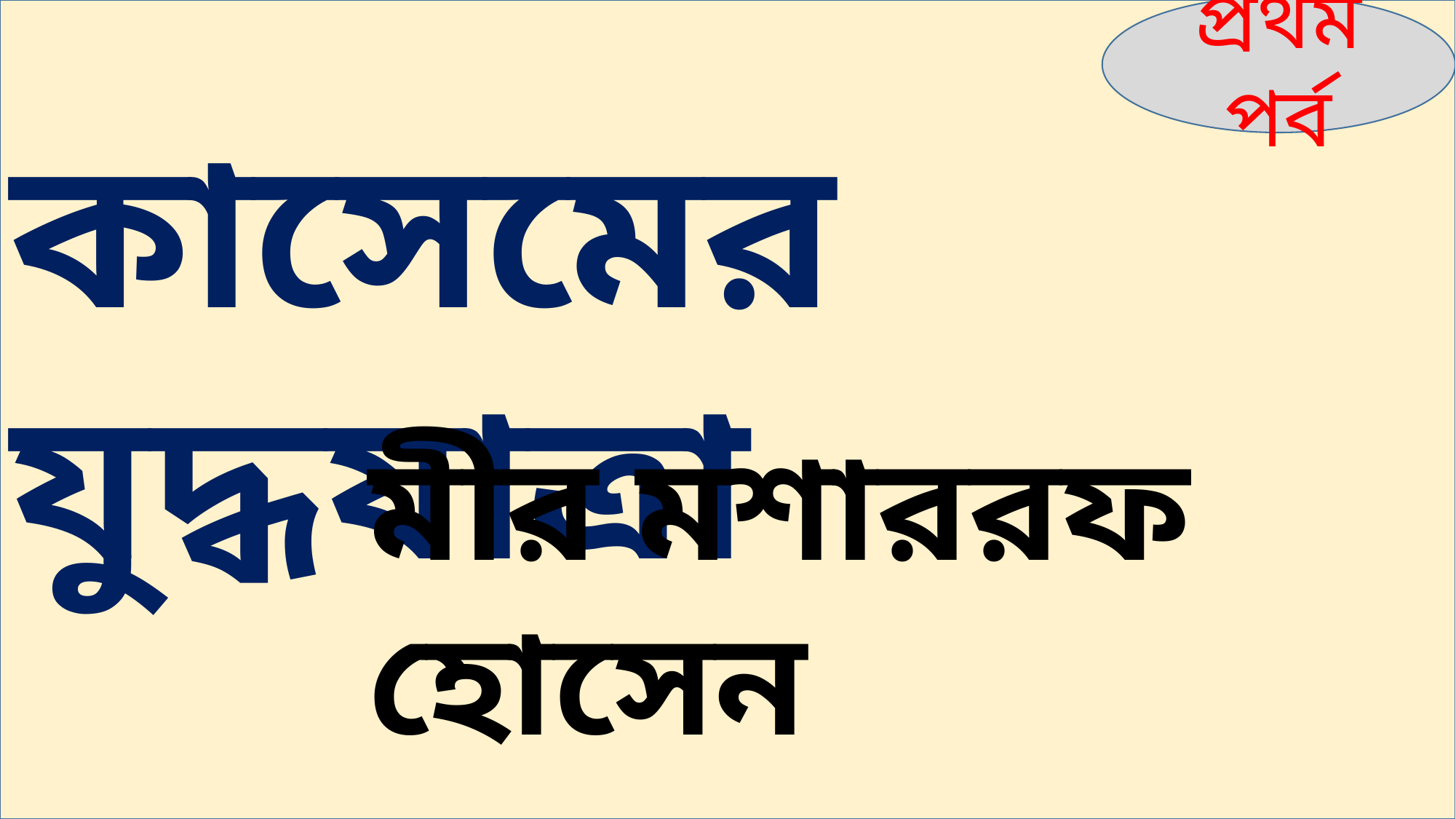

প্রথম পর্ব
কাসেমের যুদ্ধযাত্রা
মীর মশাররফ হোসেন